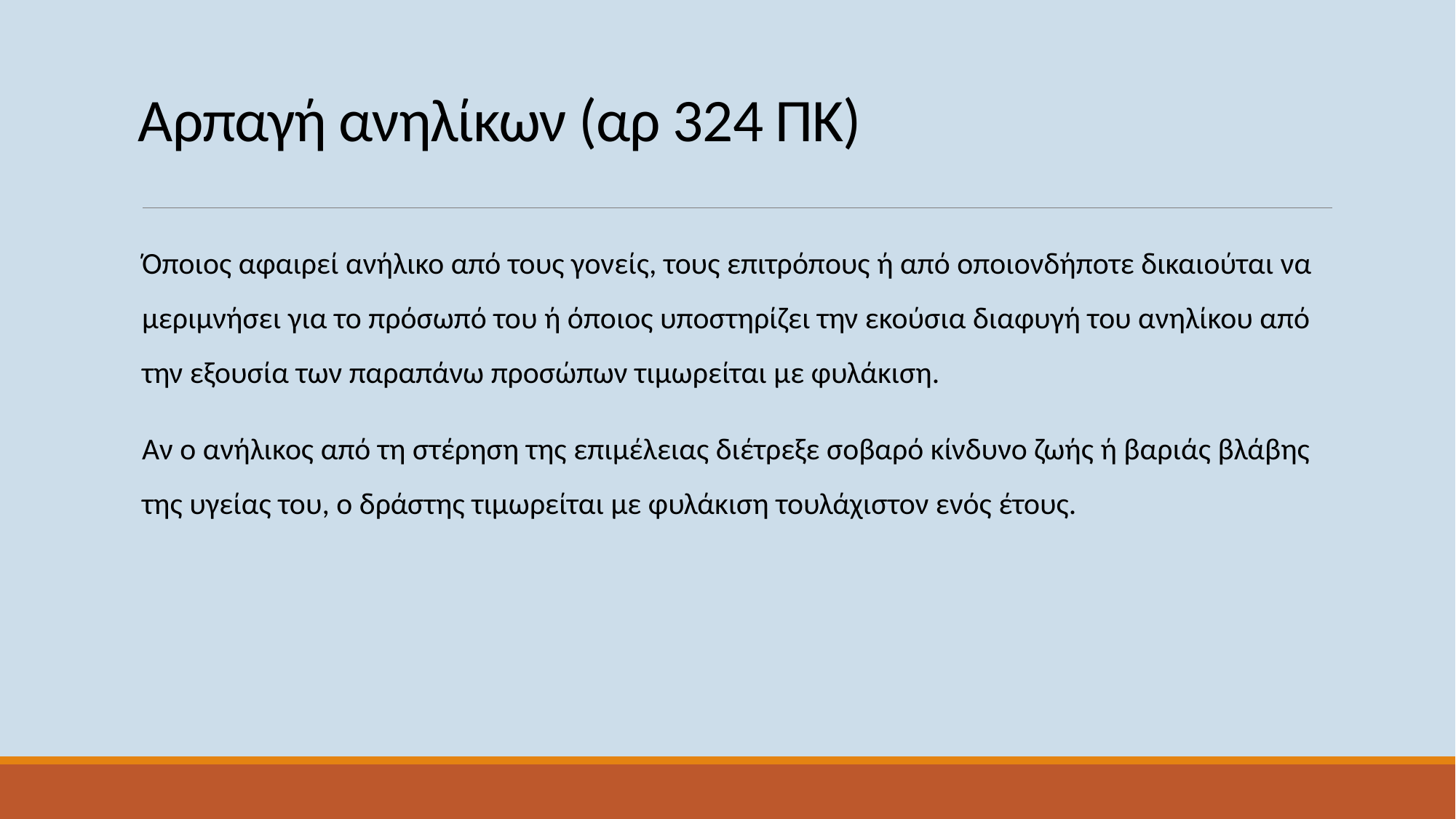

# Αρπαγή ανηλίκων (αρ 324 ΠΚ)
Όποιος αφαιρεί ανήλικο από τους γονείς, τους επιτρόπους ή από οποιονδήποτε δικαιούται να μεριμνήσει για το πρόσωπό του ή όποιος υποστηρίζει την εκούσια διαφυγή του ανηλίκου από την εξουσία των παραπάνω προσώπων τιμωρείται με φυλάκιση.
Αν ο ανήλικος από τη στέρηση της επιμέλειας διέτρεξε σοβαρό κίνδυνο ζωής ή βαριάς βλάβης της υγείας του, ο δράστης τιμωρείται με φυλάκιση τουλάχιστον ενός έτους.